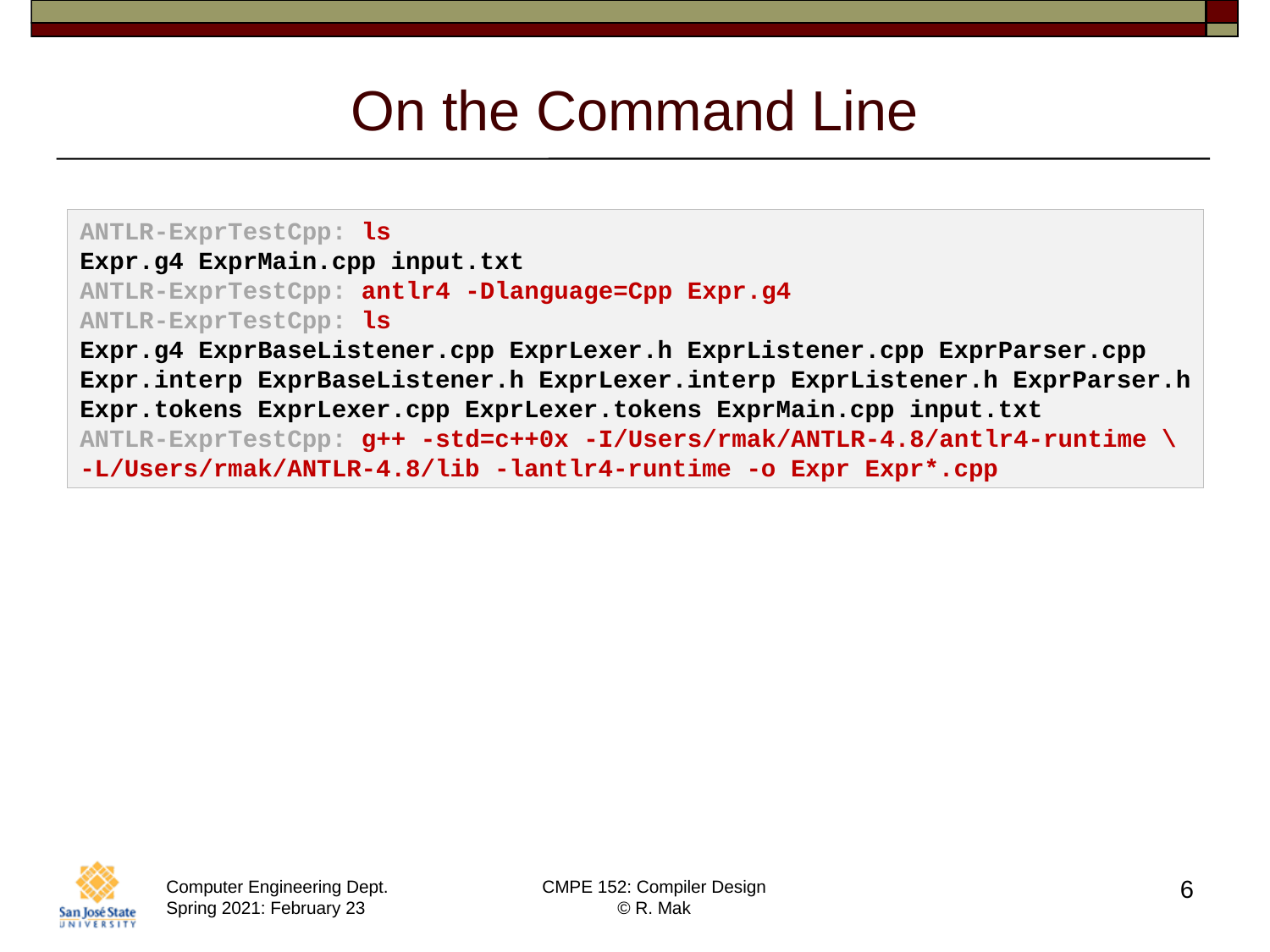

# On the Command Line
ANTLR-ExprTestCpp: ls
Expr.g4 ExprMain.cpp input.txt
ANTLR-ExprTestCpp: antlr4 -Dlanguage=Cpp Expr.g4
ANTLR-ExprTestCpp: ls
Expr.g4 ExprBaseListener.cpp ExprLexer.h ExprListener.cpp ExprParser.cpp
Expr.interp ExprBaseListener.h ExprLexer.interp ExprListener.h ExprParser.h
Expr.tokens ExprLexer.cpp ExprLexer.tokens ExprMain.cpp input.txt
ANTLR-ExprTestCpp: g++ -std=c++0x -I/Users/rmak/ANTLR-4.8/antlr4-runtime \
-L/Users/rmak/ANTLR-4.8/lib -lantlr4-runtime -o Expr Expr*.cpp
6